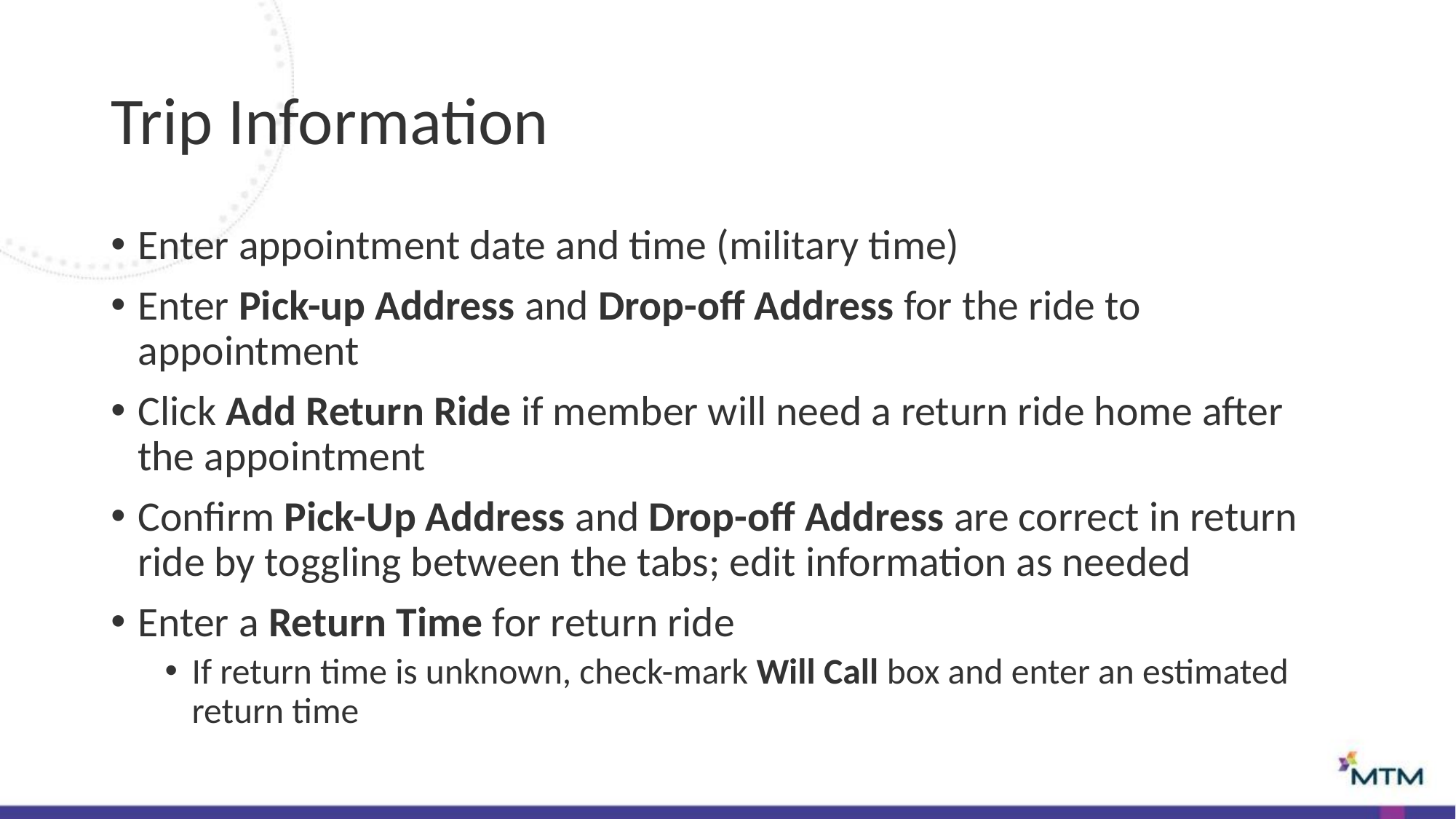

# Trip Information
Enter appointment date and time (military time)
Enter Pick-up Address and Drop-off Address for the ride to appointment
Click Add Return Ride if member will need a return ride home after the appointment
Confirm Pick-Up Address and Drop-off Address are correct in return ride by toggling between the tabs; edit information as needed
Enter a Return Time for return ride
If return time is unknown, check-mark Will Call box and enter an estimated return time